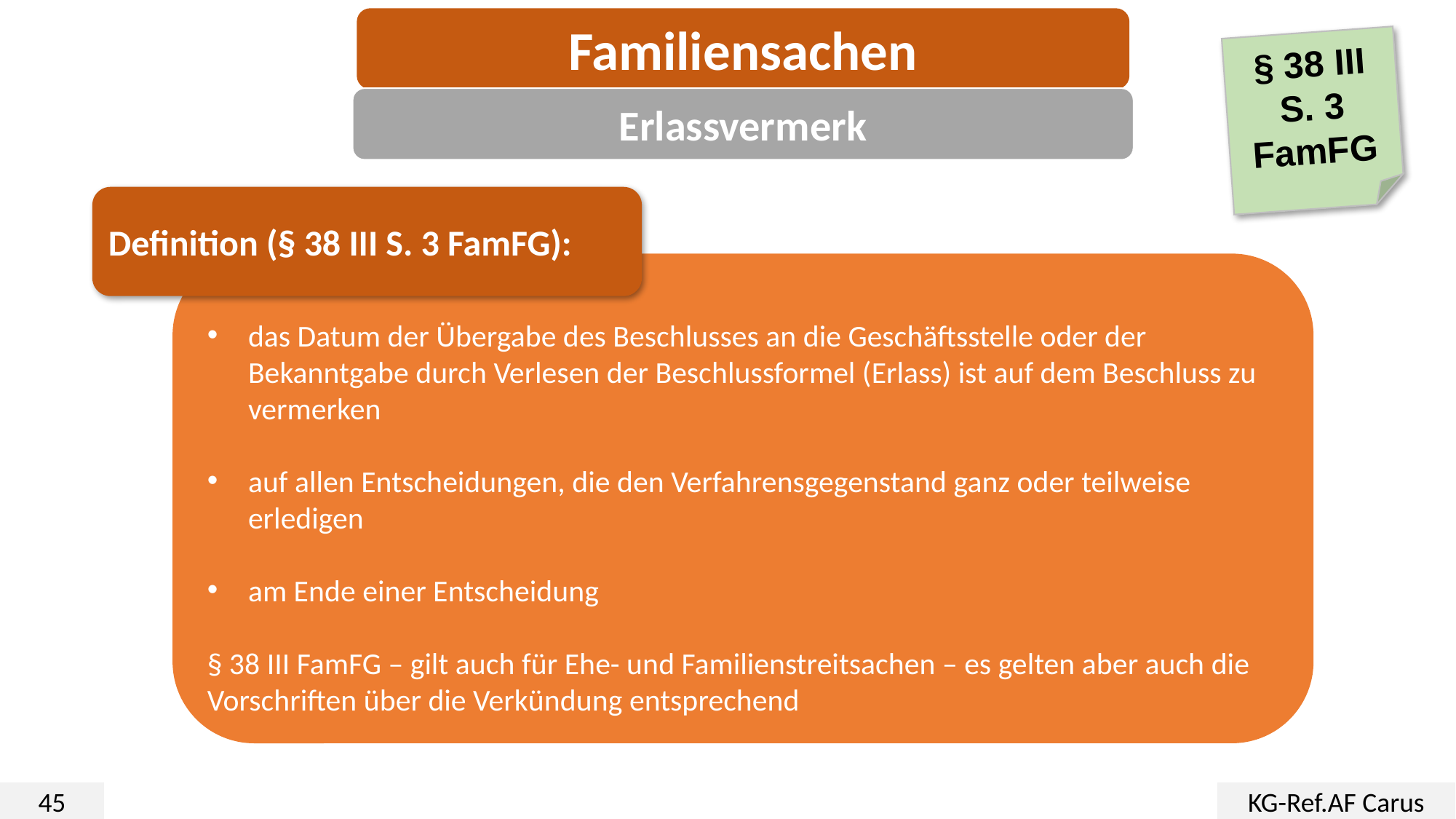

Familiensachen
§ 38 III S. 3 FamFG

Erlassvermerk

Definition (§ 38 III S. 3 FamFG):

das Datum der Übergabe des Beschlusses an die Geschäftsstelle oder der Bekanntgabe durch Verlesen der Beschlussformel (Erlass) ist auf dem Beschluss zu vermerken

auf allen Entscheidungen, die den Verfahrensgegenstand ganz oder teilweise erledigen

am Ende einer Entscheidung

§ 38 III FamFG – gilt auch für Ehe- und Familienstreitsachen – es gelten aber auch die Vorschriften über die Verkündung entsprechend
45
KG-Ref.AF Carus